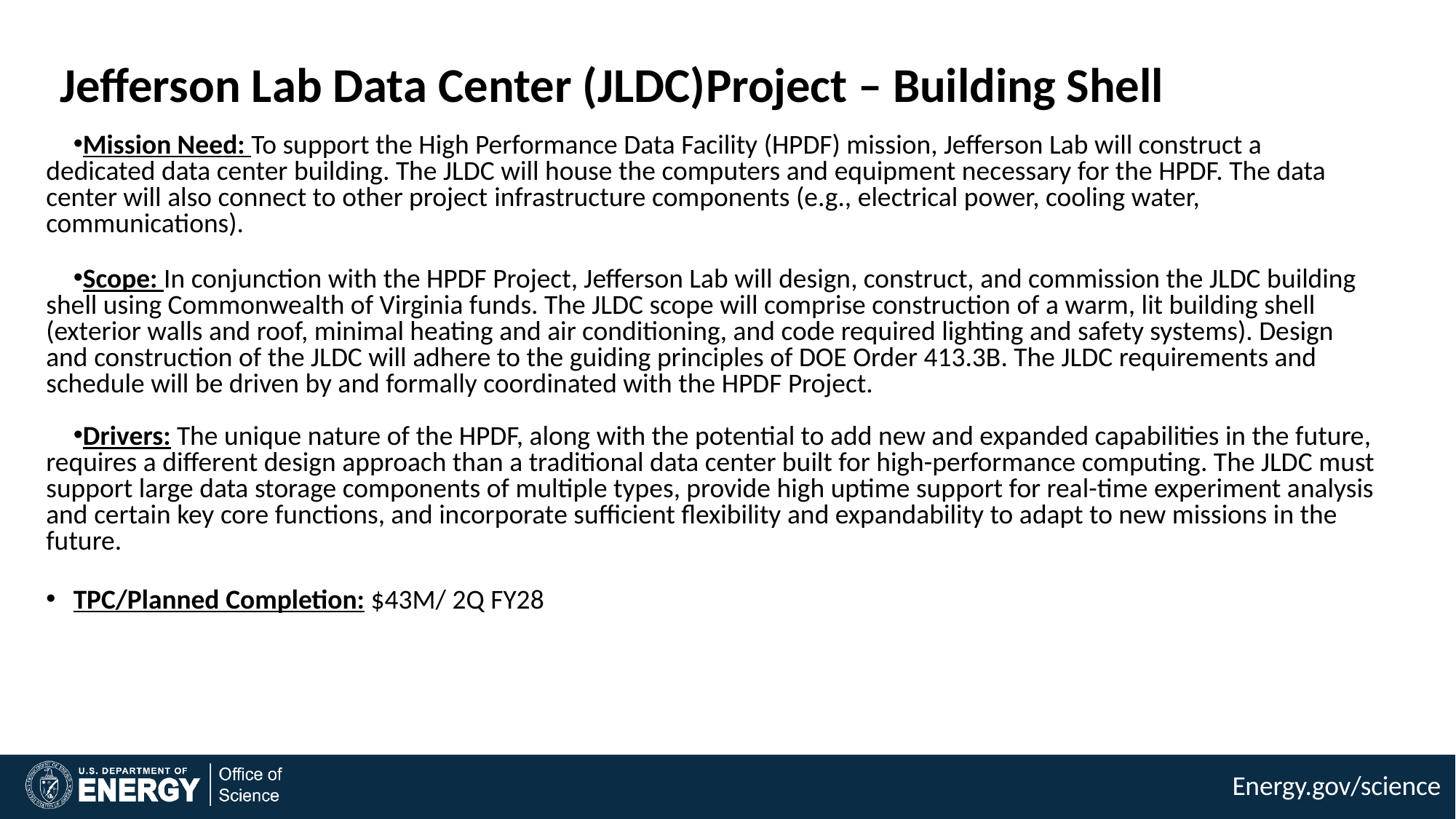

# Jefferson Lab Data Center (JLDC)Project – Building Shell
Mission Need: To support the High Performance Data Facility (HPDF) mission, Jefferson Lab will construct a dedicated data center building. The JLDC will house the computers and equipment necessary for the HPDF. The data center will also connect to other project infrastructure components (e.g., electrical power, cooling water, communications).

Scope: In conjunction with the HPDF Project, Jefferson Lab will design, construct, and commission the JLDC building shell using Commonwealth of Virginia funds. The JLDC scope will comprise construction of a warm, lit building shell (exterior walls and roof, minimal heating and air conditioning, and code required lighting and safety systems). Design and construction of the JLDC will adhere to the guiding principles of DOE Order 413.3B. The JLDC requirements and schedule will be driven by and formally coordinated with the HPDF Project.

Drivers: The unique nature of the HPDF, along with the potential to add new and expanded capabilities in the future, requires a different design approach than a traditional data center built for high-performance computing. The JLDC must support large data storage components of multiple types, provide high uptime support for real-time experiment analysis and certain key core functions, and incorporate sufficient flexibility and expandability to adapt to new missions in the future.

TPC/Planned Completion: $43M/ 2Q FY28
Energy.gov/science